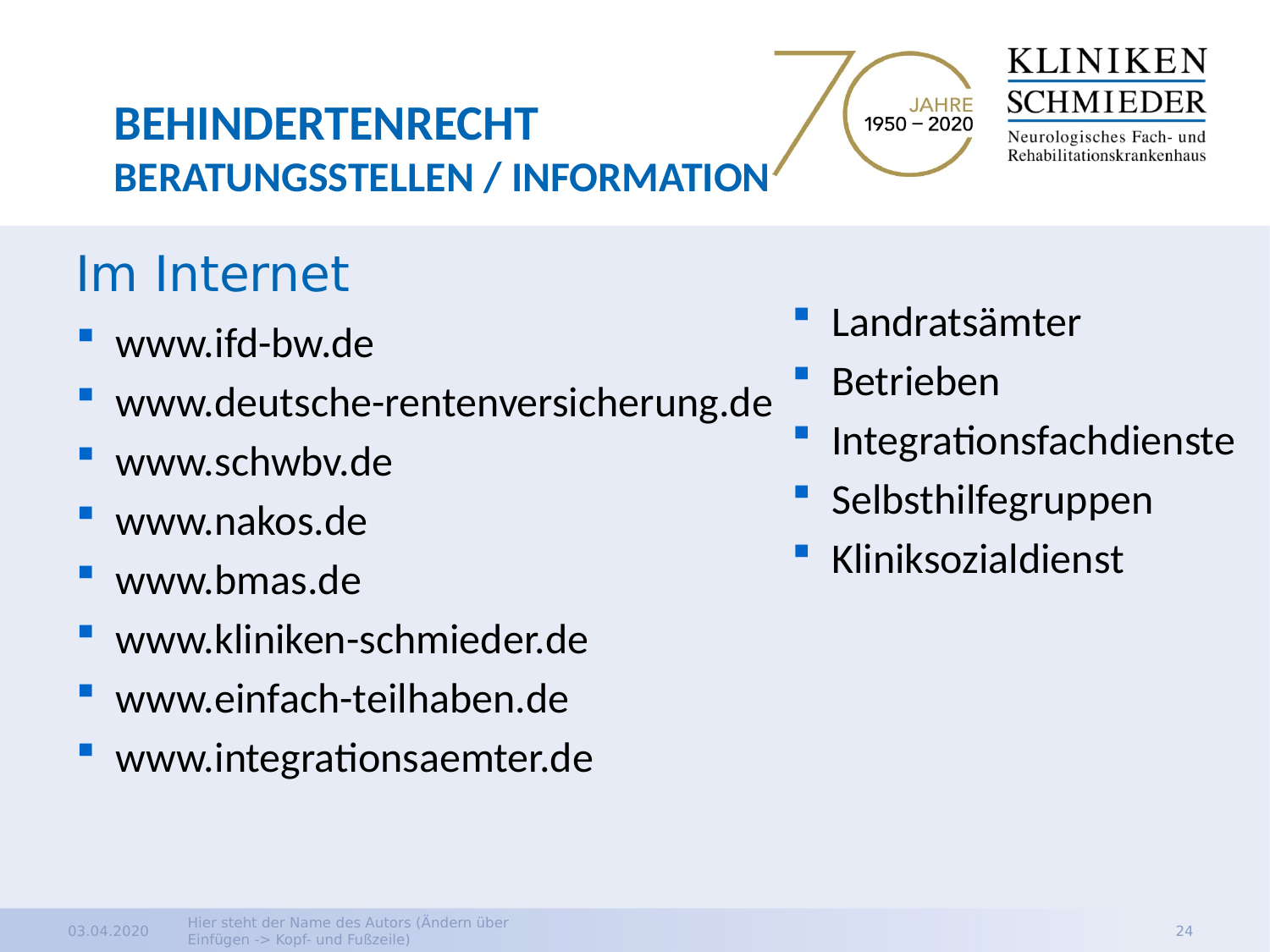

# Behindertenrecht Beratungsstellen / Information
Im Internet

www.ifd-bw.de
www.deutsche-rentenversicherung.de
www.schwbv.de
www.nakos.de
www.bmas.de
www.kliniken-schmieder.de
www.einfach-teilhaben.de
www.integrationsaemter.de

Landratsämter
Betrieben
Integrationsfachdienste
Selbsthilfegruppen
Kliniksozialdienst

03.04.2020
Hier steht der Name des Autors (Ändern über Einfügen -> Kopf- und Fußzeile)
24